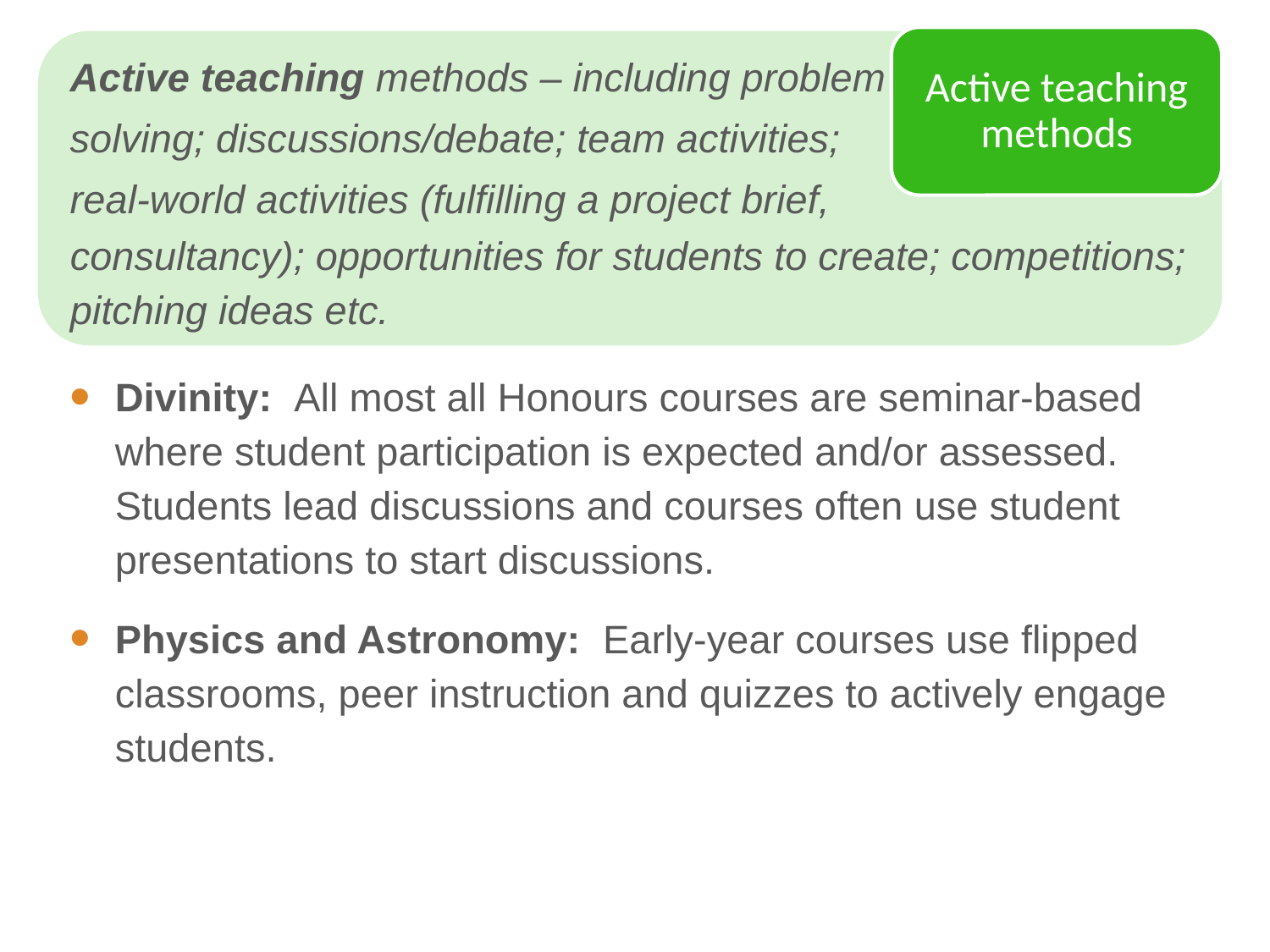

Active teaching methods

Active teaching methods – including problem solving; discussions/debate; team activities; real-world activities (fulfilling a project brief,
consultancy); opportunities for students to create; competitions; pitching ideas etc.
Divinity:  All most all Honours courses are seminar-based where student participation is expected and/or assessed.  Students lead discussions and courses often use student presentations to start discussions.
Physics and Astronomy:  Early-year courses use flipped classrooms, peer instruction and quizzes to actively engage students.